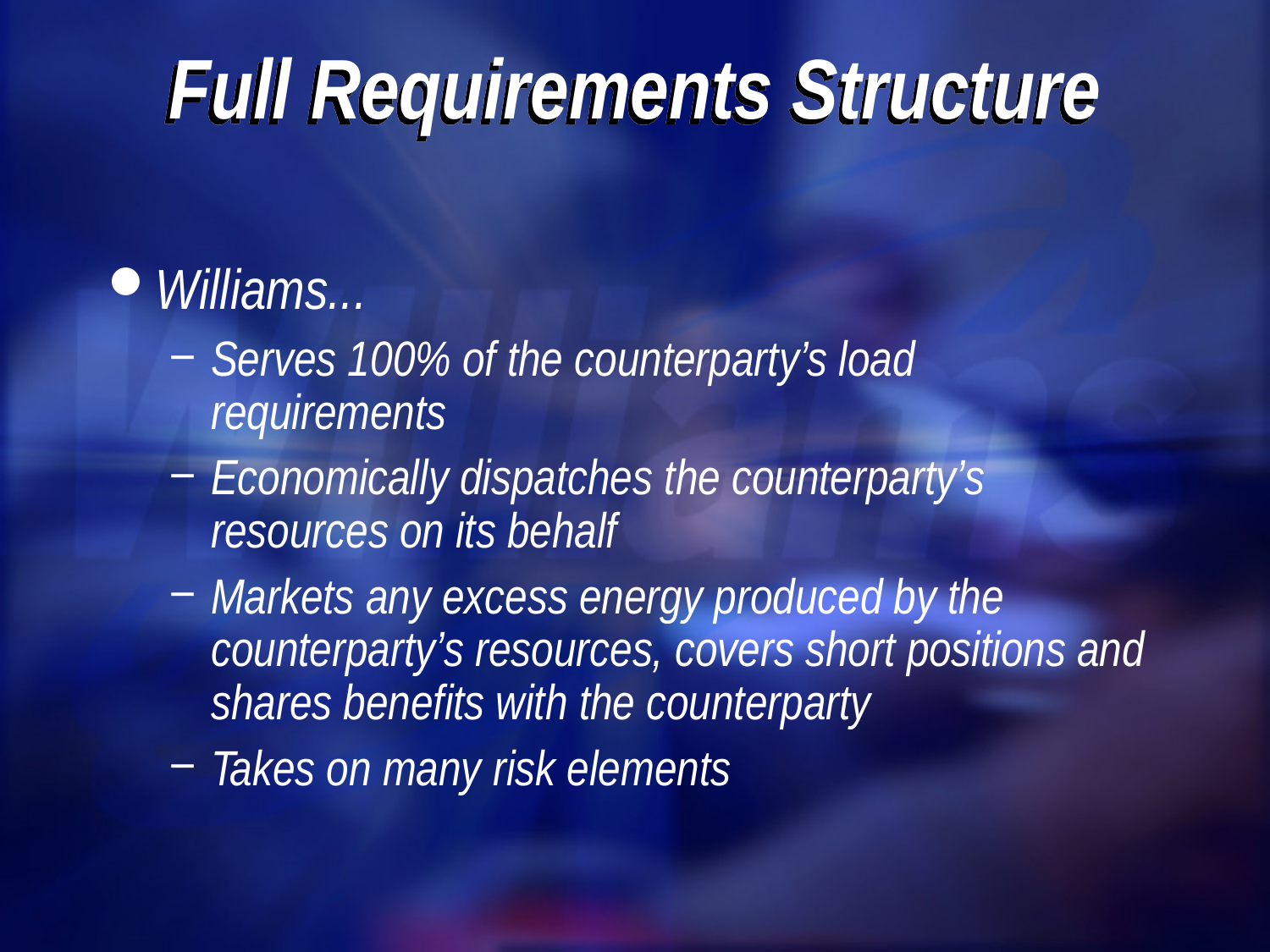

# Full Requirements Structure
Williams...
Serves 100% of the counterparty’s load requirements
Economically dispatches the counterparty’s resources on its behalf
Markets any excess energy produced by the counterparty’s resources, covers short positions and shares benefits with the counterparty
Takes on many risk elements